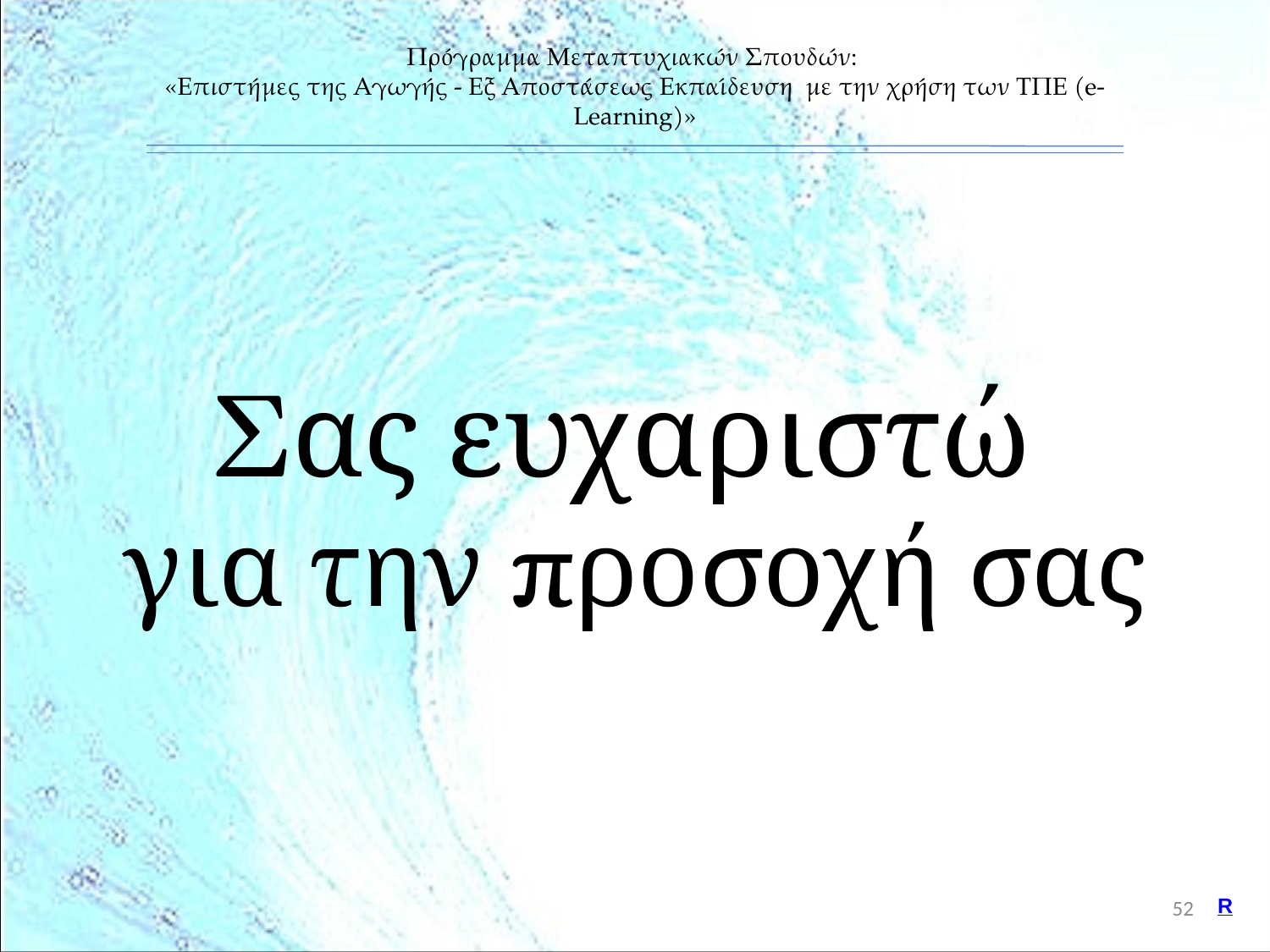

Πρόγραμμα Μεταπτυχιακών Σπουδών:
«Επιστήμες της Αγωγής - Εξ Αποστάσεως Εκπαίδευση  με την χρήση των ΤΠΕ (e-Learning)»
# Σας ευχαριστώ για την προσοχή σας
52
R